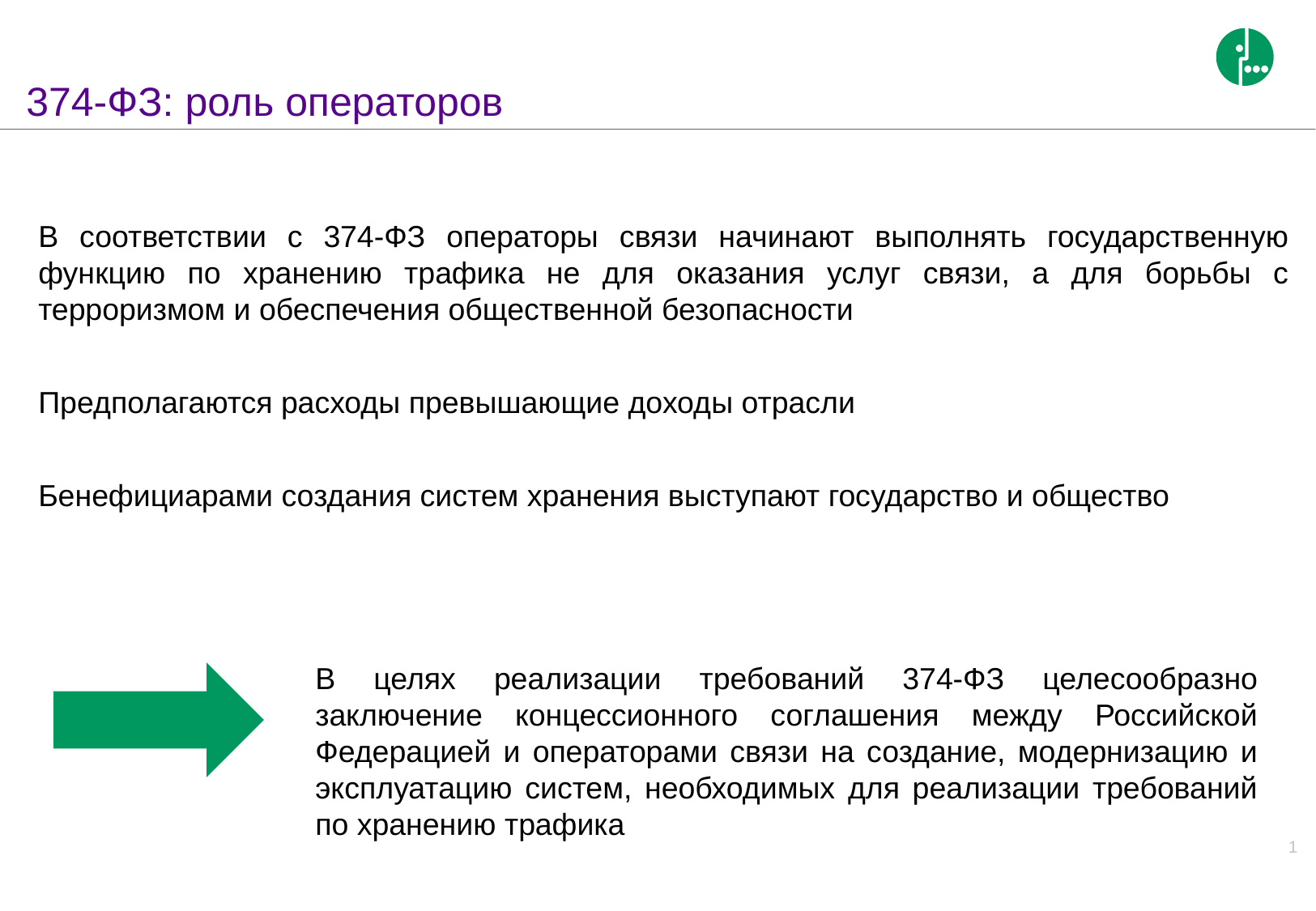

# 374-ФЗ: роль операторов
В соответствии с 374-ФЗ операторы связи начинают выполнять государственную функцию по хранению трафика не для оказания услуг связи, а для борьбы с терроризмом и обеспечения общественной безопасности

Предполагаются расходы превышающие доходы отрасли

Бенефициарами создания систем хранения выступают государство и общество

В целях реализации требований 374-ФЗ целесообразно заключение концессионного соглашения между Российской Федерацией и операторами связи на создание, модернизацию и эксплуатацию систем, необходимых для реализации требований по хранению трафика

1